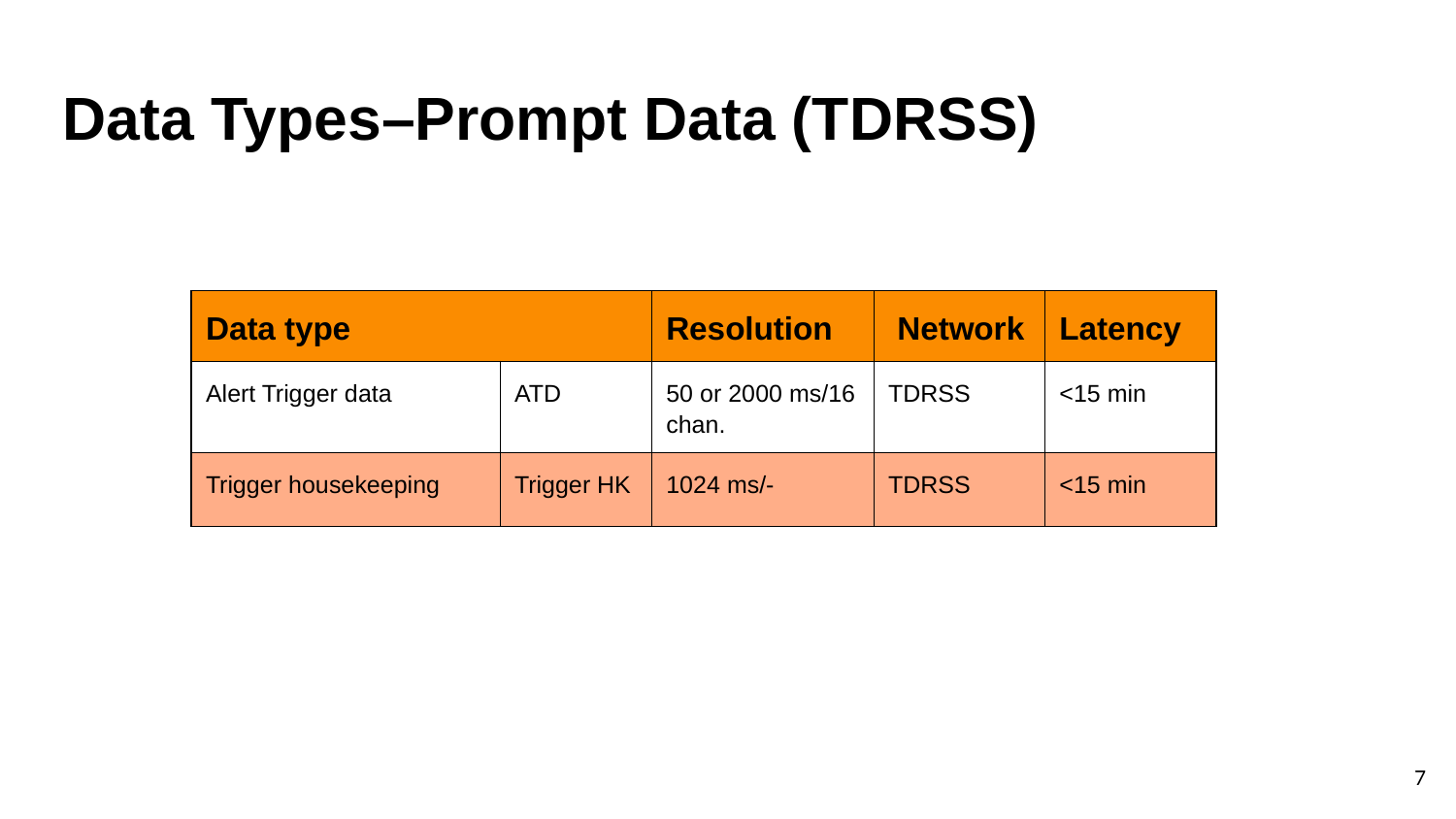

# Data Types–Prompt Data (TDRSS)
| Data type |  | Resolution | Network | Latency |
| --- | --- | --- | --- | --- |
| Alert Trigger data | ATD | 50 or 2000 ms/16 chan. | TDRSS | <15 min |
| Trigger housekeeping | Trigger HK | 1024 ms/- | TDRSS | <15 min |
7